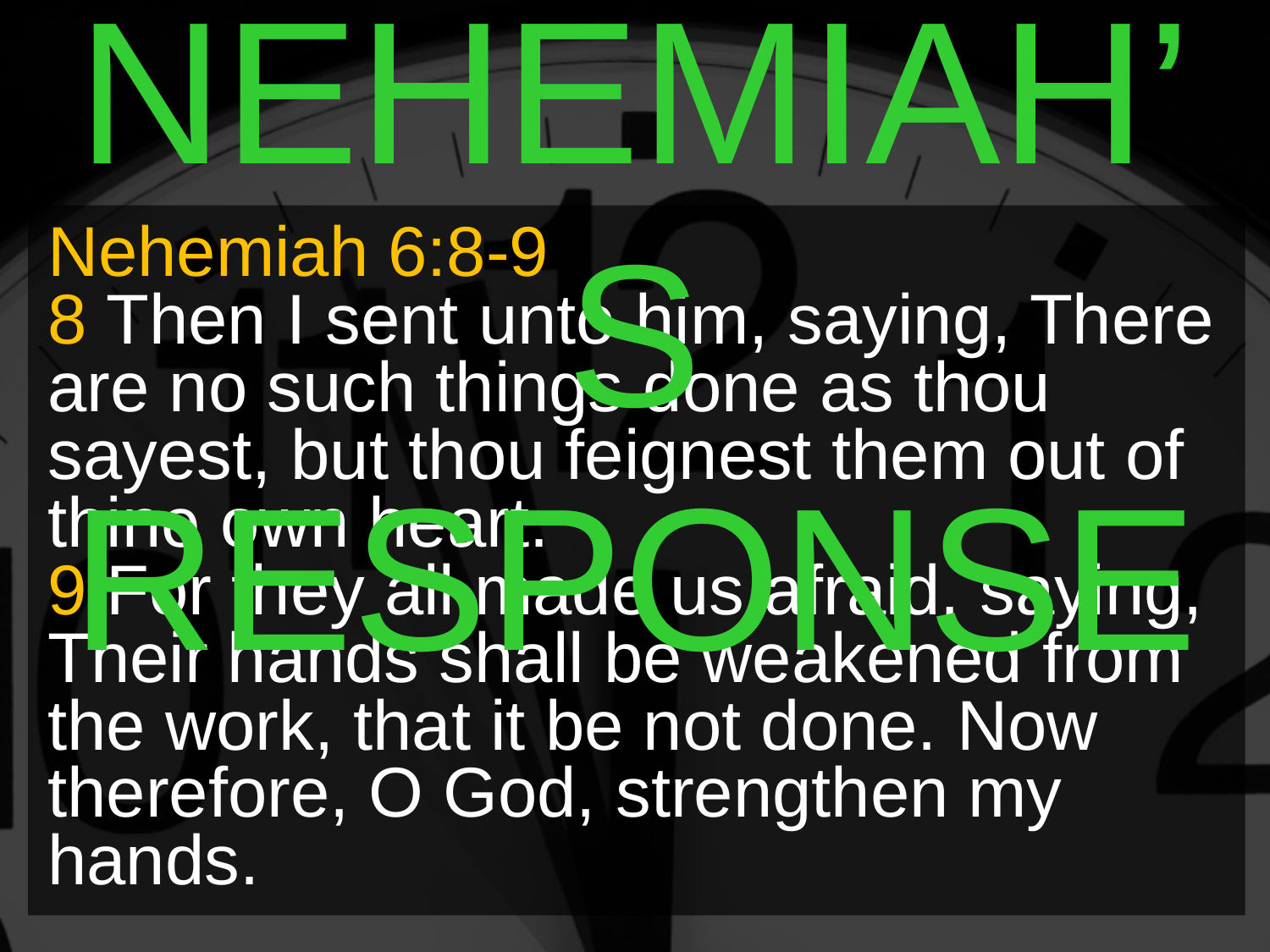

NEHEMIAH’S RESPONSE

Nehemiah 6:8-9
8 Then I sent unto him, saying, There are no such things done as thou sayest, but thou feignest them out of thine own heart.
9 For they all made us afraid, saying, Their hands shall be weakened from the work, that it be not done. Now therefore, O God, strengthen my hands.